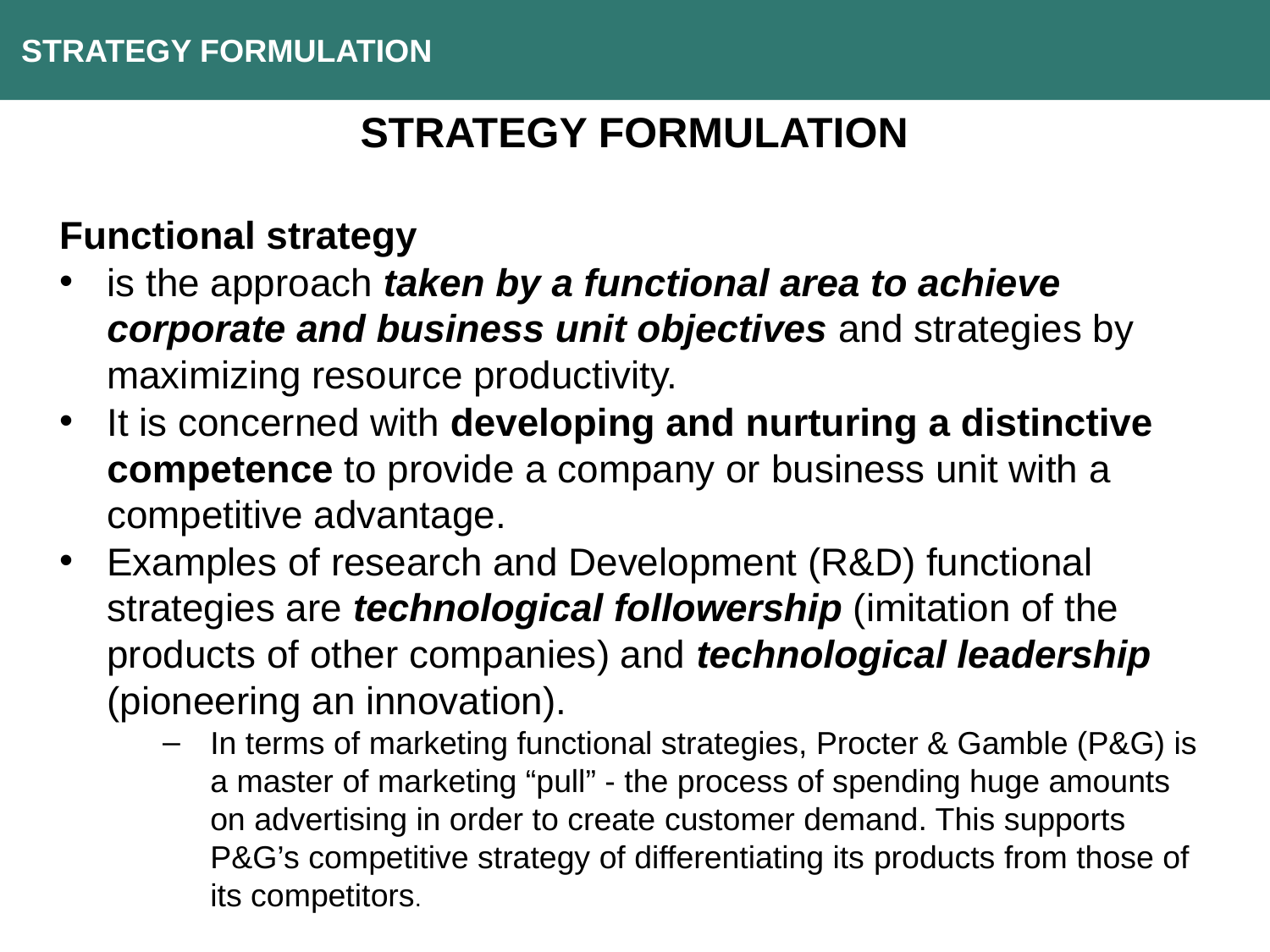

Strategy Formulation

Strategy formulation
Functional strategy
is the approach taken by a functional area to achieve corporate and business unit objectives and strategies by maximizing resource productivity.
It is concerned with developing and nurturing a distinctive competence to provide a company or business unit with a competitive advantage.
Examples of research and Development (R&D) functional strategies are technological followership (imitation of the products of other companies) and technological leadership (pioneering an innovation).
In terms of marketing functional strategies, Procter & Gamble (P&G) is a master of marketing “pull” - the process of spending huge amounts on advertising in order to create customer demand. This supports P&G’s competitive strategy of differentiating its products from those of its competitors.